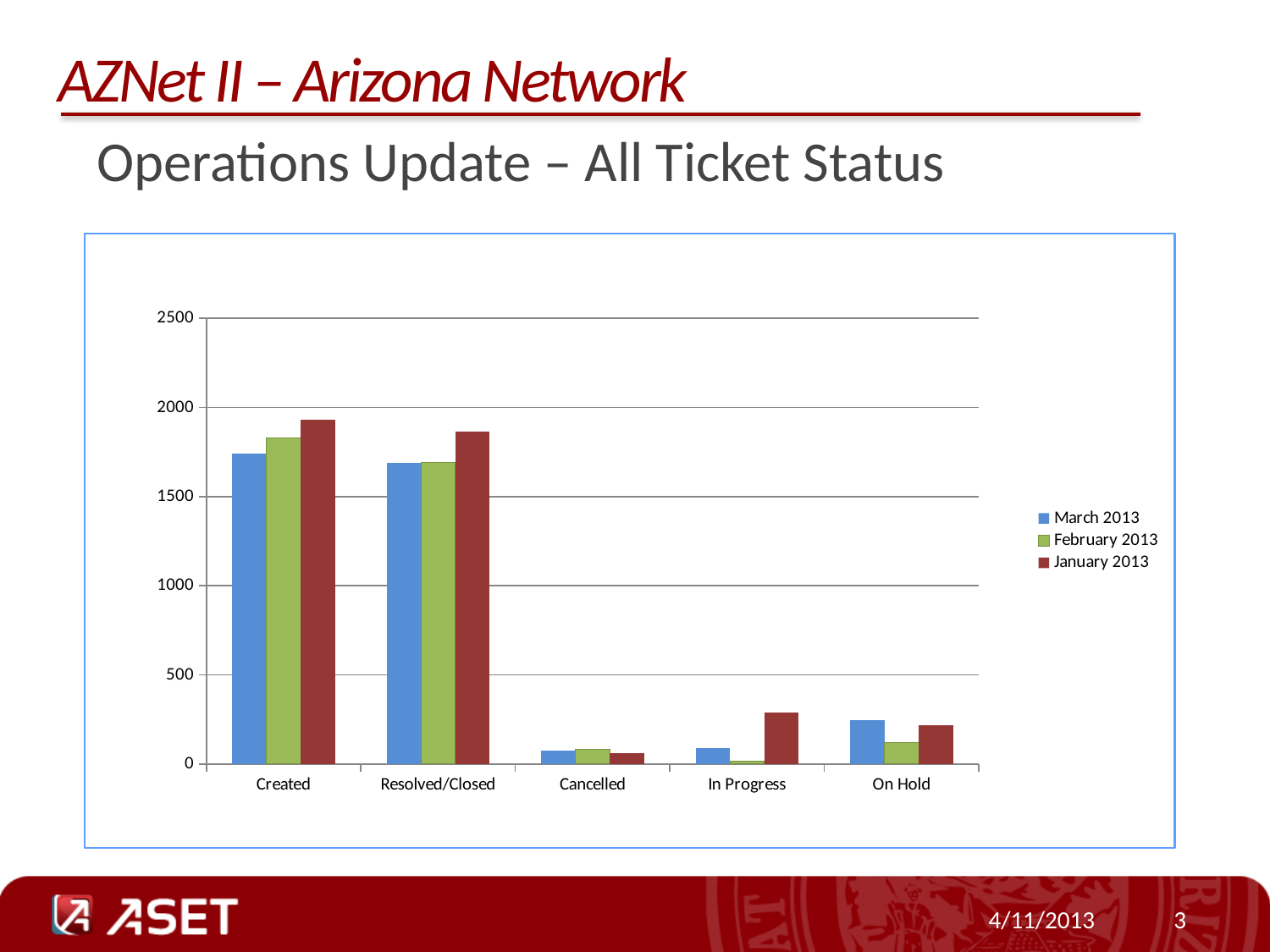

# AZNet II – Arizona Network
Operations Update – All Ticket Status

### Chart

| Category | March 2013 | February 2013 | January 2013 |
|---|---|---|---|
| Created | 1740.0 | 1831.0 | 1933.0 |
| Resolved/Closed | 1688.0 | 1693.0 | 1865.0 |
| Cancelled | 74.0 | 85.0 | 59.0 |
| In Progress | 88.0 | 15.0 | 291.0 |
| On Hold | 247.0 | 120.0 | 217.0 |